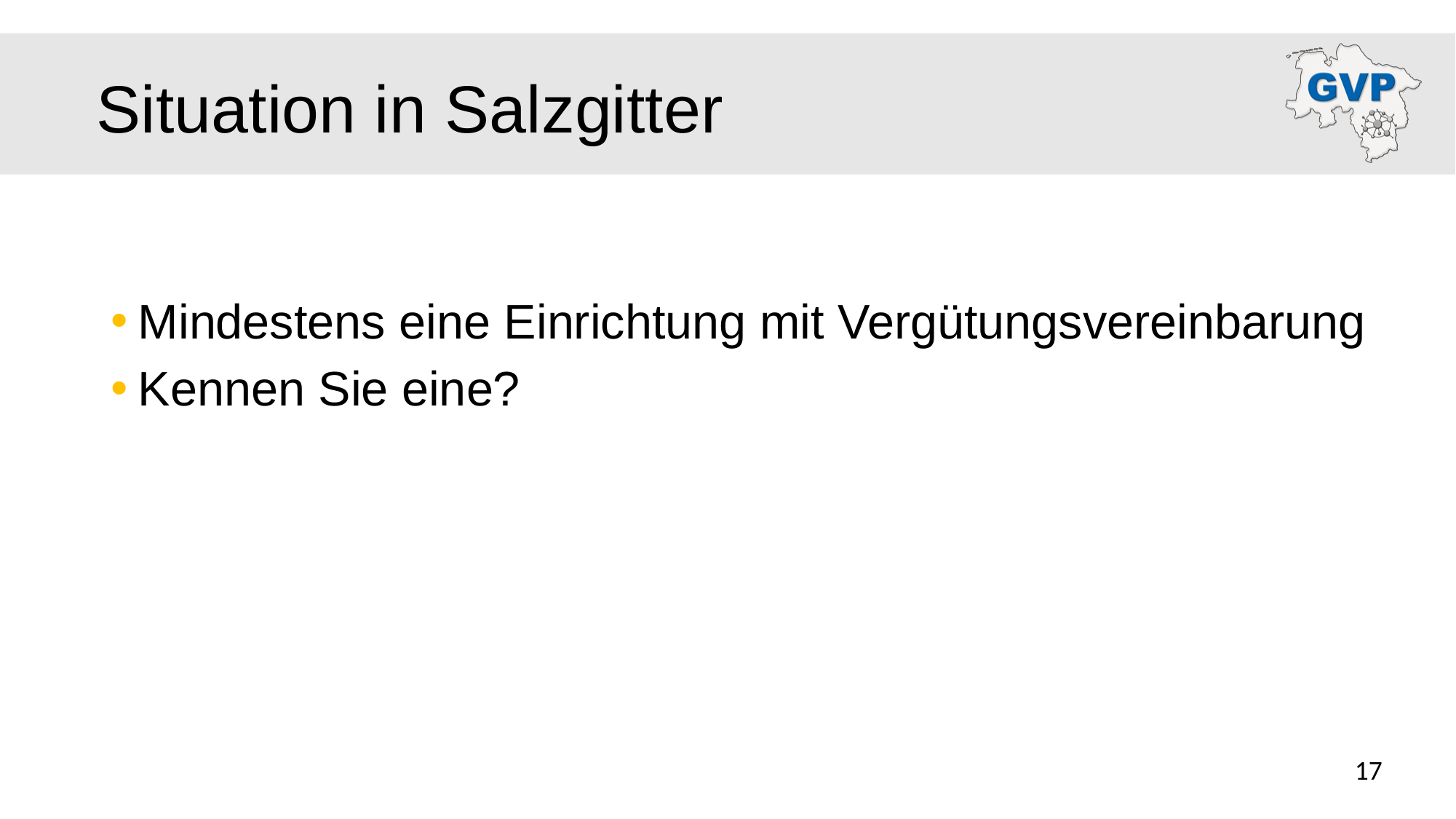

# Situation in Salzgitter

Mindestens eine Einrichtung mit Vergütungsvereinbarung
Kennen Sie eine?